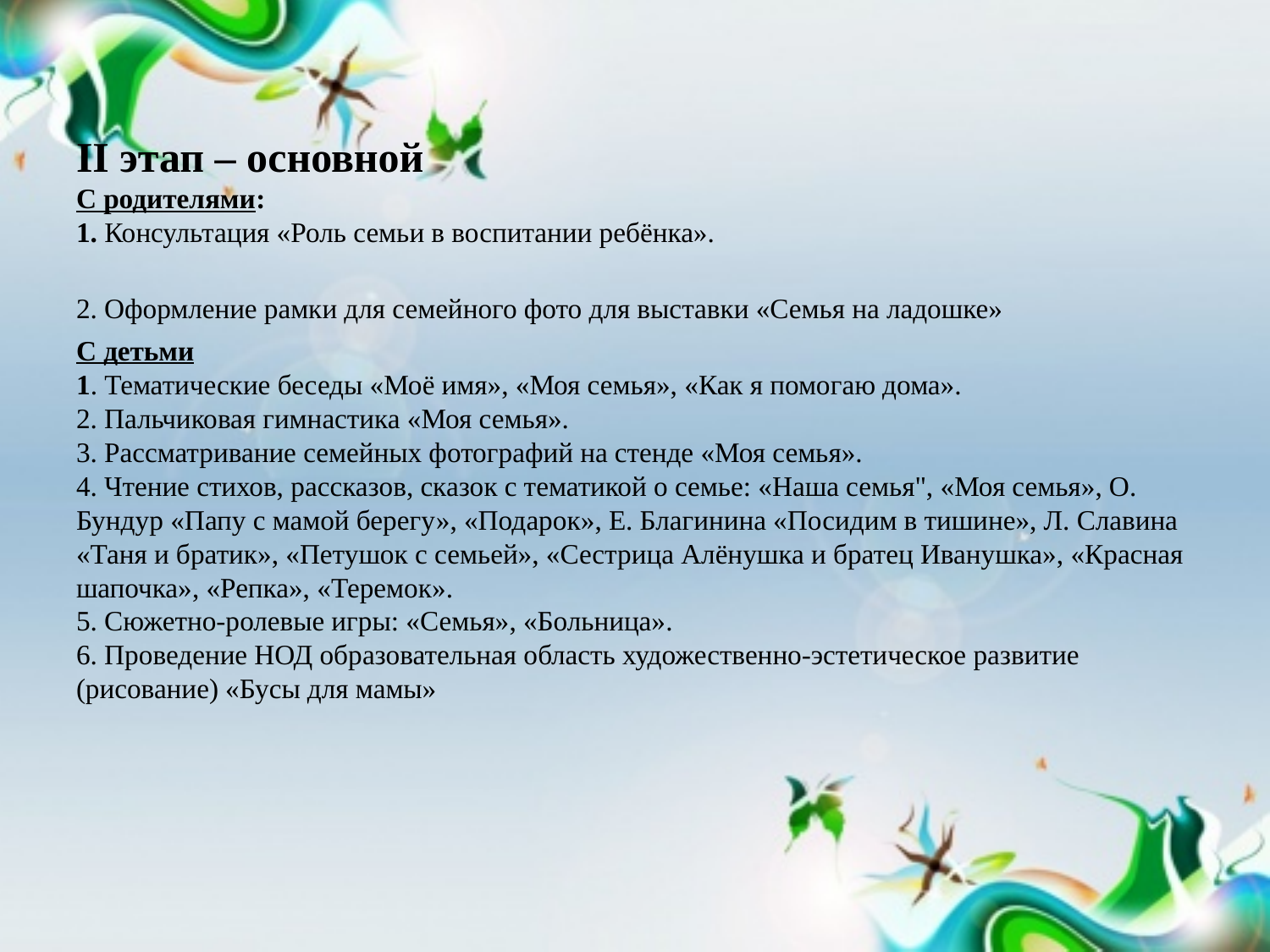

# II этап – основной С родителями: 1. Консультация «Роль семьи в воспитании ребёнка». 2. Оформление рамки для семейного фото для выставки «Семья на ладошке» С детьми 1. Тематические беседы «Моё имя», «Моя семья», «Как я помогаю дома». 2. Пальчиковая гимнастика «Моя семья». 3. Рассматривание семейных фотографий на стенде «Моя семья». 4. Чтение стихов, рассказов, сказок с тематикой о семье: «Наша семья", «Моя семья», О. Бундур «Папу с мамой берегу», «Подарок», Е. Благинина «Посидим в тишине», Л. Славина «Таня и братик», «Петушок с семьей», «Сестрица Алёнушка и братец Иванушка», «Красная шапочка», «Репка», «Теремок». 5. Сюжетно-ролевые игры: «Семья», «Больница». 6. Проведение НОД образовательная область художественно-эстетическое развитие (рисование) «Бусы для мамы»